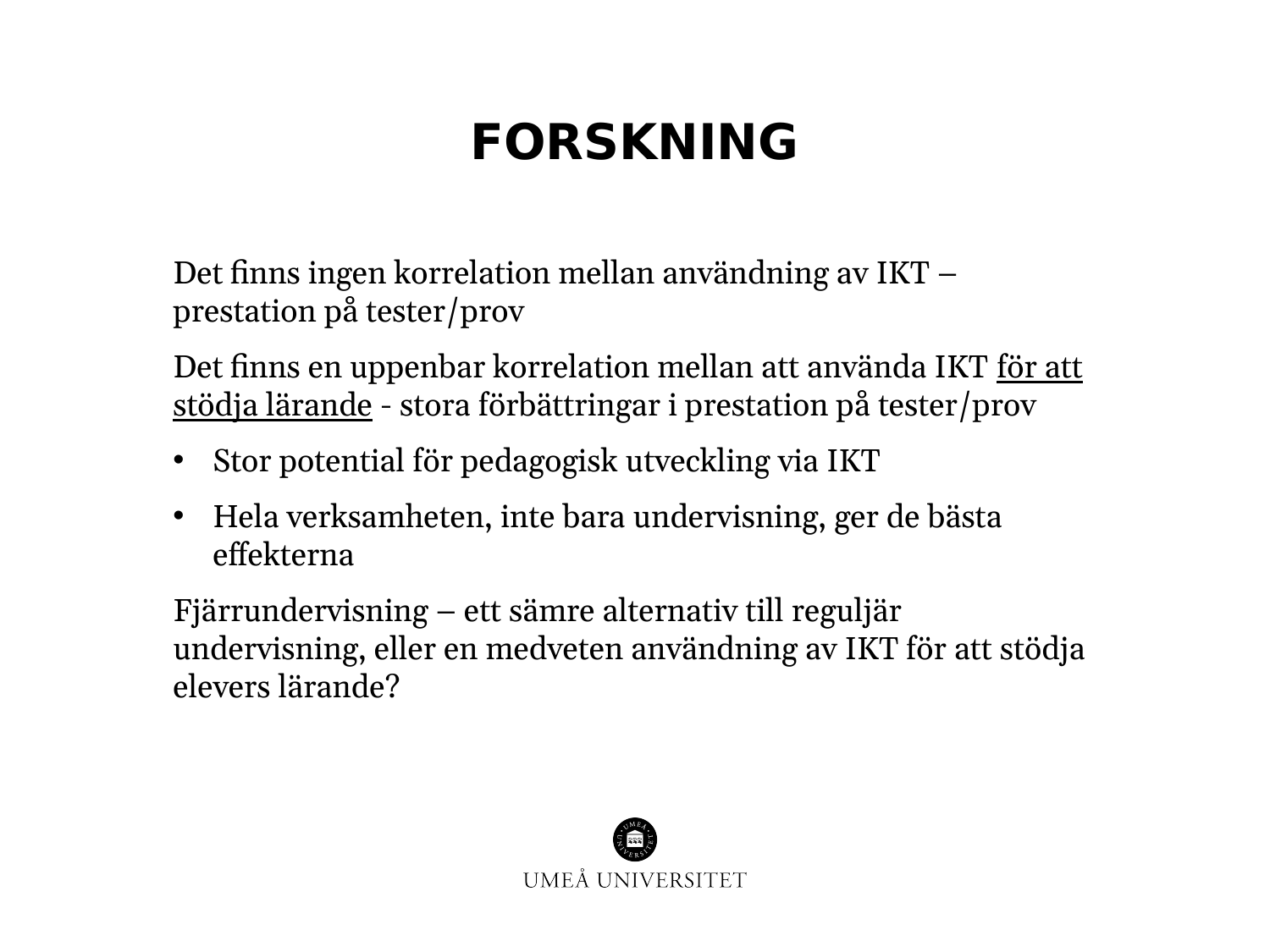

# forskning
Det finns ingen korrelation mellan användning av IKT – prestation på tester/prov
Det finns en uppenbar korrelation mellan att använda IKT för att stödja lärande - stora förbättringar i prestation på tester/prov
Stor potential för pedagogisk utveckling via IKT
Hela verksamheten, inte bara undervisning, ger de bästa effekterna
Fjärrundervisning – ett sämre alternativ till reguljär undervisning, eller en medveten användning av IKT för att stödja elevers lärande?